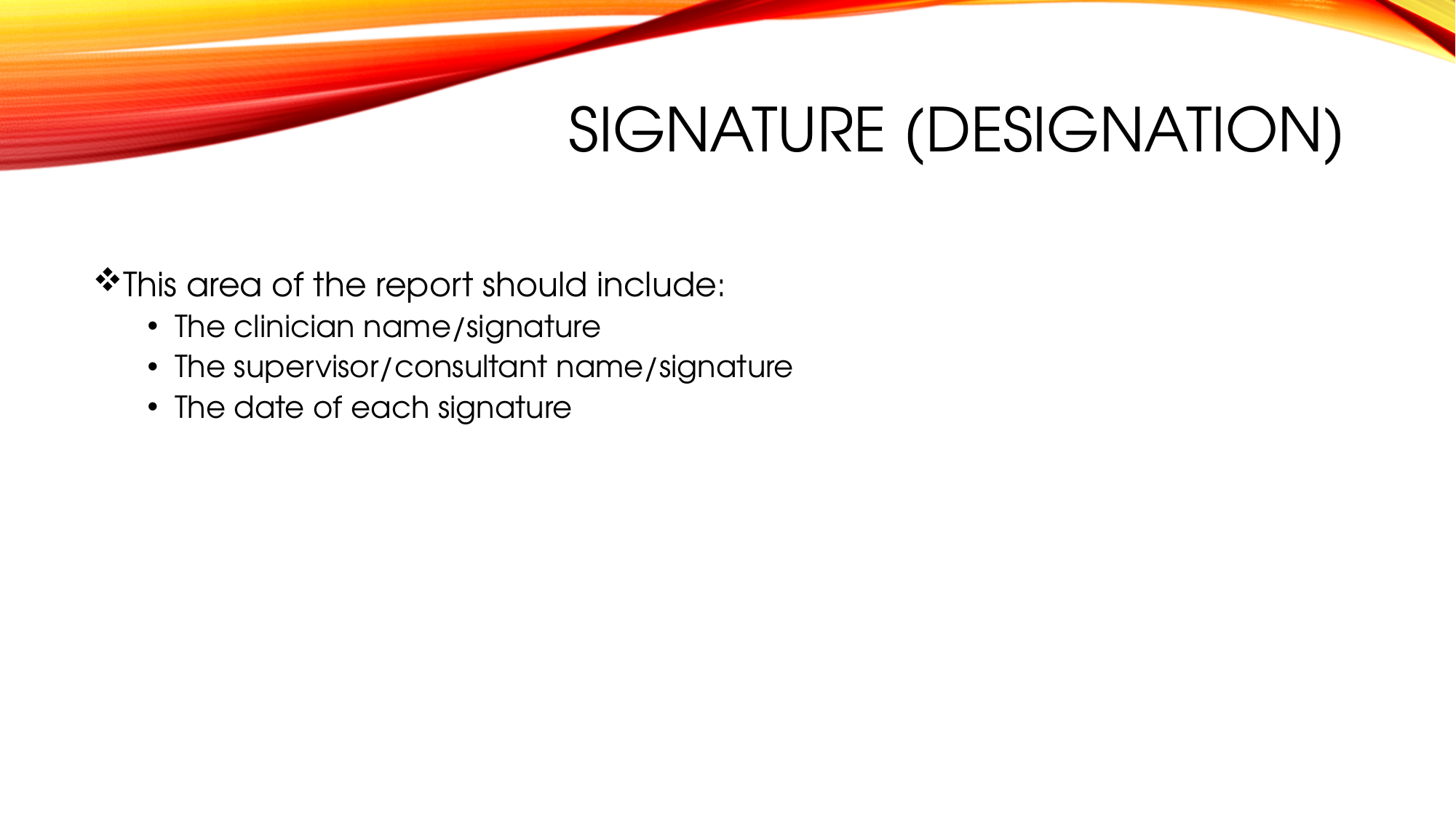

# Signature (Designation)
This area of the report should include:
The clinician name/signature
The supervisor/consultant name/signature
The date of each signature